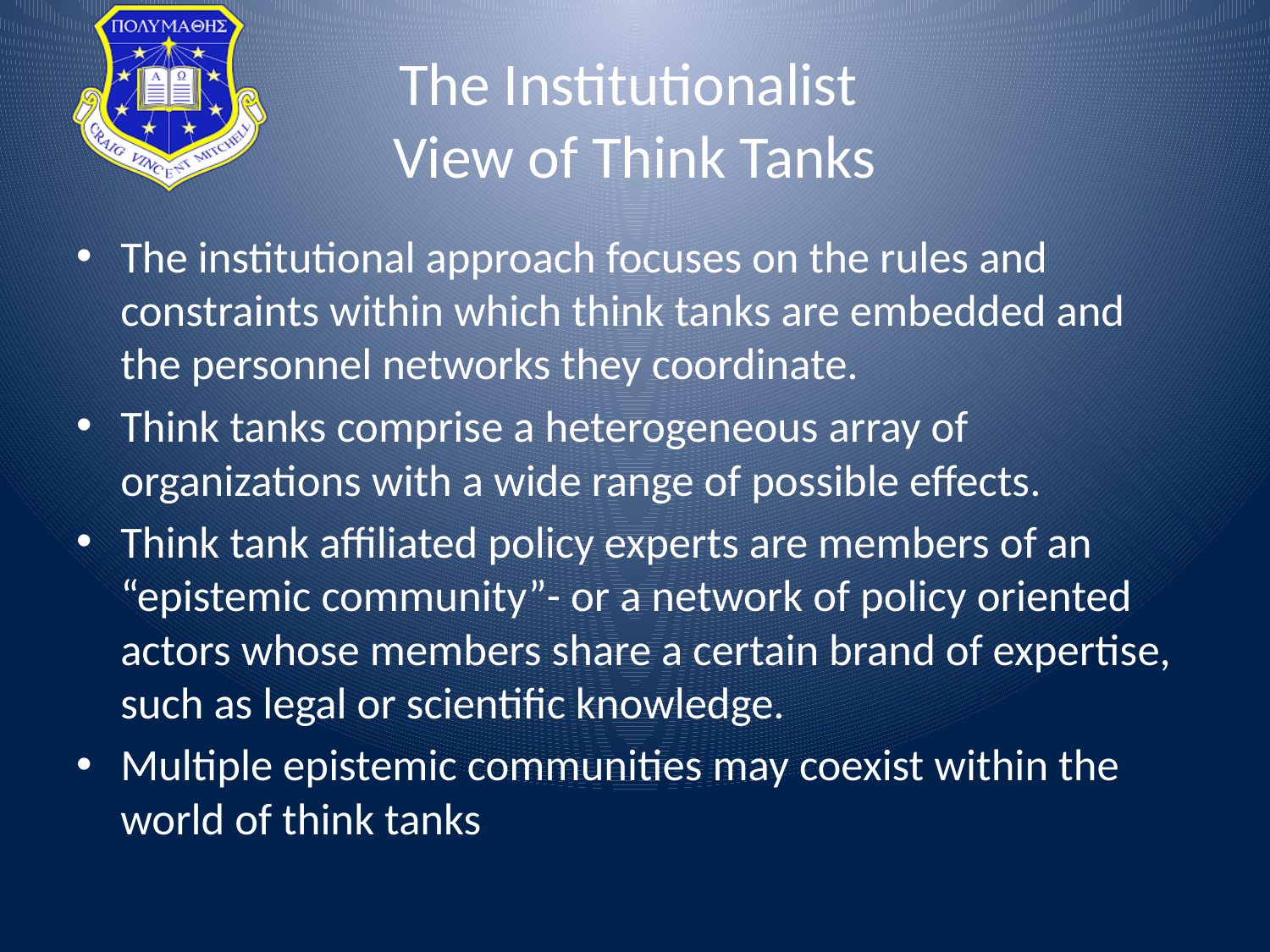

# The Institutionalist View of Think Tanks
The institutional approach focuses on the rules and constraints within which think tanks are embedded and the personnel networks they coordinate.
Think tanks comprise a heterogeneous array of organizations with a wide range of possible effects.
Think tank affiliated policy experts are members of an “epistemic community”- or a network of policy oriented actors whose members share a certain brand of expertise, such as legal or scientific knowledge.
Multiple epistemic communities may coexist within the world of think tanks